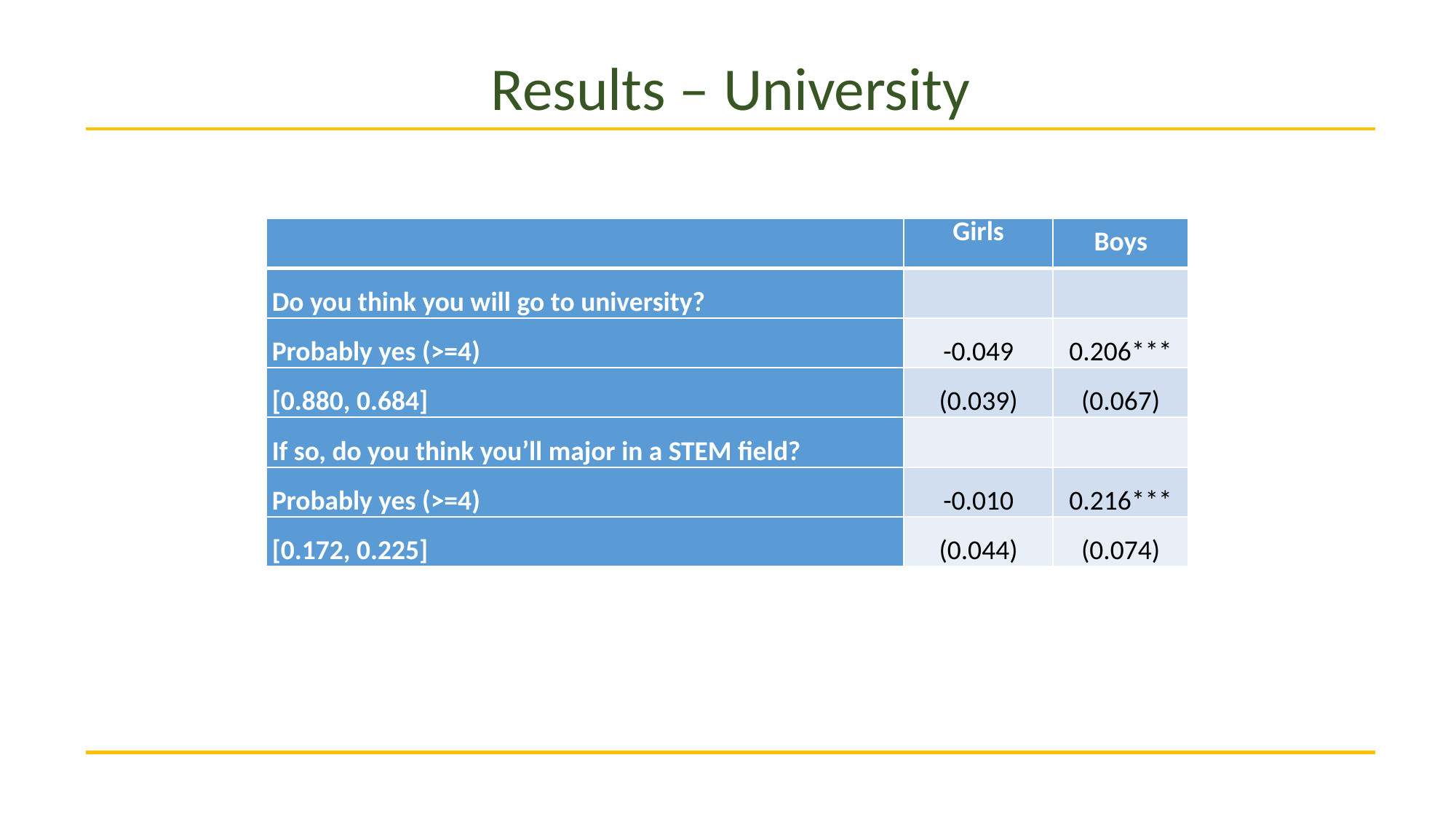

# Results – University
|  | Girls | Boys |
| --- | --- | --- |
| Do you think you will go to university? |  |  |
| Probably yes (>=4) | -0.049 | 0.206\*\*\* |
| [0.880, 0.684] | (0.039) | (0.067) |
| If so, do you think you’ll major in a STEM field? |  |  |
| Probably yes (>=4) | -0.010 | 0.216\*\*\* |
| [0.172, 0.225] | (0.044) | (0.074) |